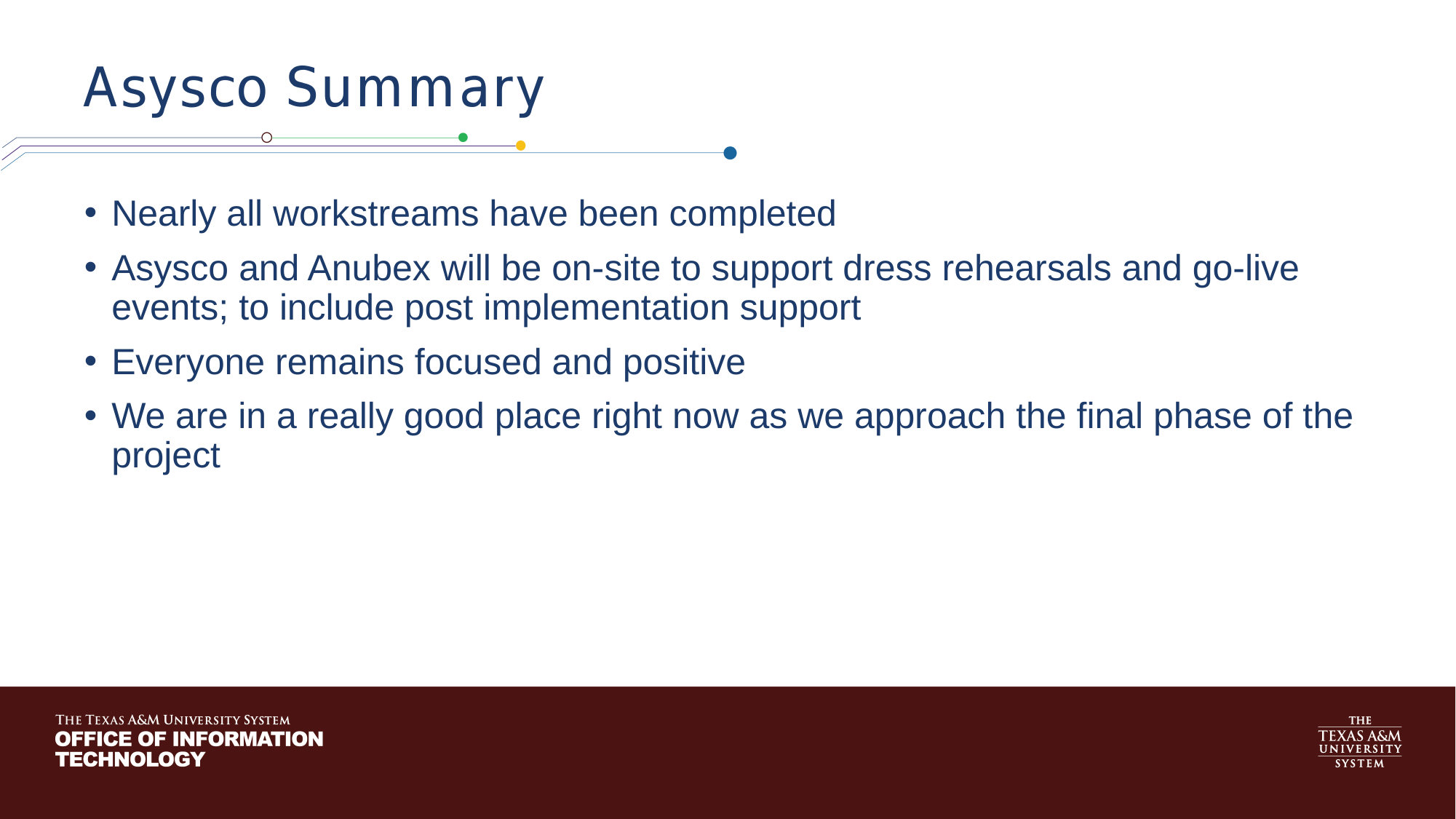

# Asysco Summary
Nearly all workstreams have been completed
Asysco and Anubex will be on-site to support dress rehearsals and go-live events; to include post implementation support
Everyone remains focused and positive
We are in a really good place right now as we approach the final phase of the project